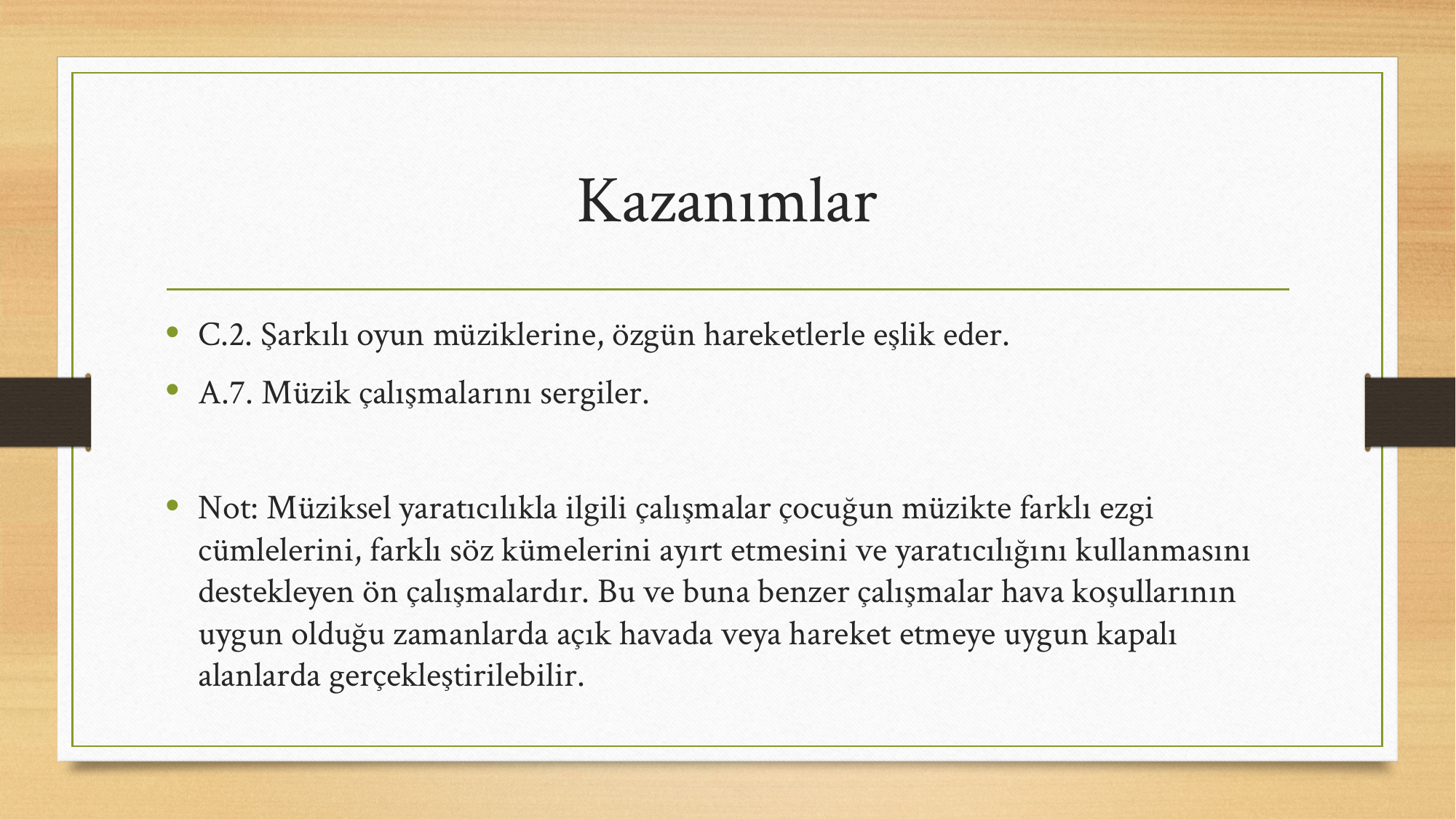

# Kazanımlar
C.2. Şarkılı oyun müziklerine, özgün hareketlerle eşlik eder.
A.7. Müzik çalışmalarını sergiler.

Not: Müziksel yaratıcılıkla ilgili çalışmalar çocuğun müzikte farklı ezgi cümlelerini, farklı söz kümelerini ayırt etmesini ve yaratıcılığını kullanmasını destekleyen ön çalışmalardır. Bu ve buna benzer çalışmalar hava koşullarının uygun olduğu zamanlarda açık havada veya hareket etmeye uygun kapalı alanlarda gerçekleştirilebilir.